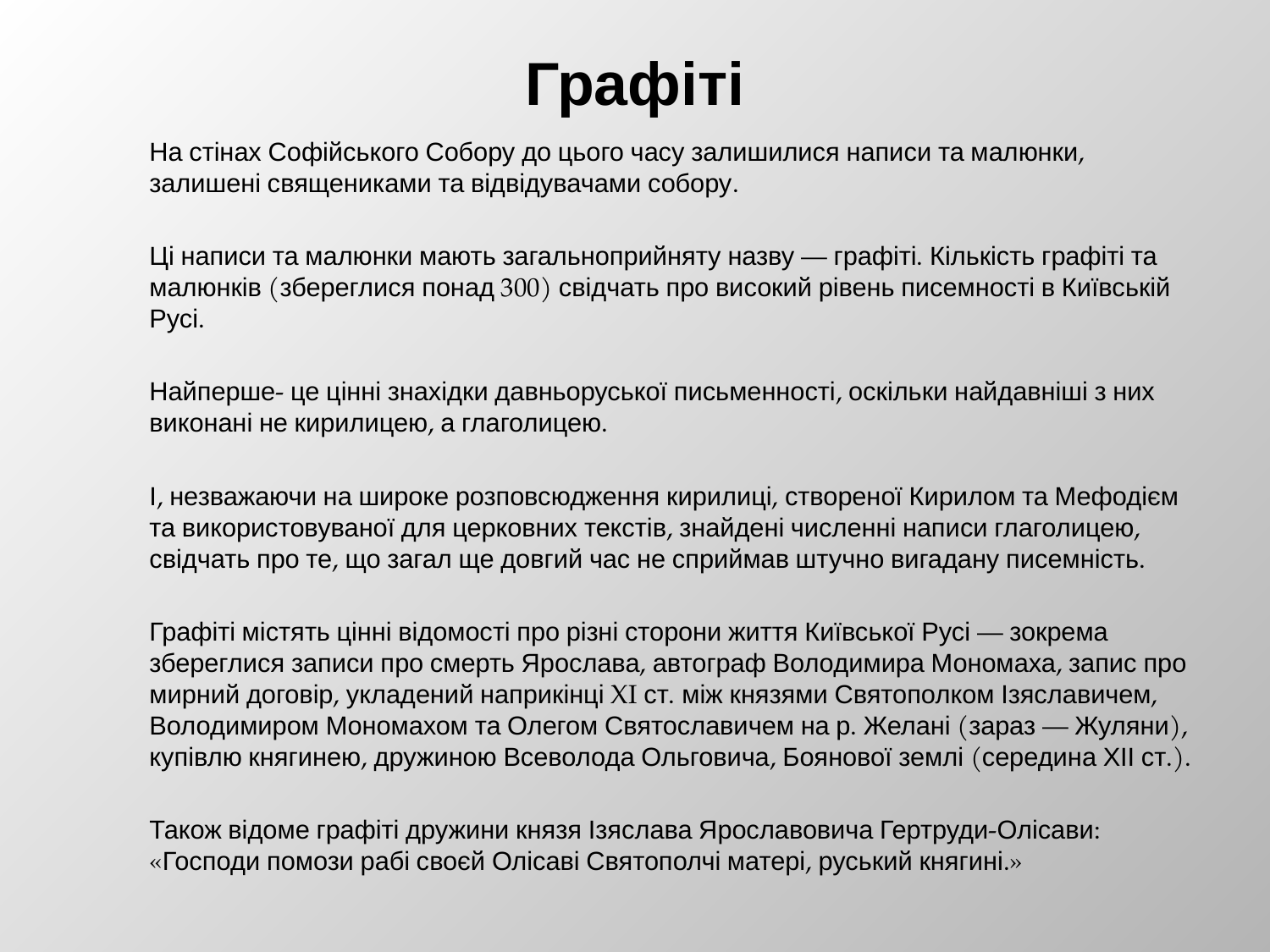

# Графіті
	На стінах Софійського Собору до цього часу залишилися написи та малюнки, залишені священиками та відвідувачами собору.

	Ці написи та малюнки мають загальноприйняту назву — графіті. Кількість графіті та малюнків (збереглися понад 300) свідчать про високий рівень писемності в Київській Русі.

	Найперше- це цінні знахідки давньоруської письменності, оскільки найдавніші з них виконані не кирилицею, а глаголицею.

	І, незважаючи на широке розповсюдження кирилиці, створеної Кирилом та Мефодієм та використовуваної для церковних текстів, знайдені численні написи глаголицею, свідчать про те, що загал ще довгий час не сприймав штучно вигадану писемність.

	Графіті містять цінні відомості про різні сторони життя Київської Русі — зокрема збереглися записи про смерть Ярослава, автограф Володимира Мономаха, запис про мирний договір, укладений наприкінці XI ст. між князями Святополком Ізяславичем, Володимиром Мономахом та Олегом Святославичем на р. Желані (зараз — Жуляни), купівлю княгинею, дружиною Всеволода Ольговича, Боянової землі (середина ХІІ ст.).

	Також відоме графіті дружини князя Ізяслава Ярославовича Гертруди-Олісави: «Господи помози рабі своєй Олісаві Святополчі матері, руський княгині.»